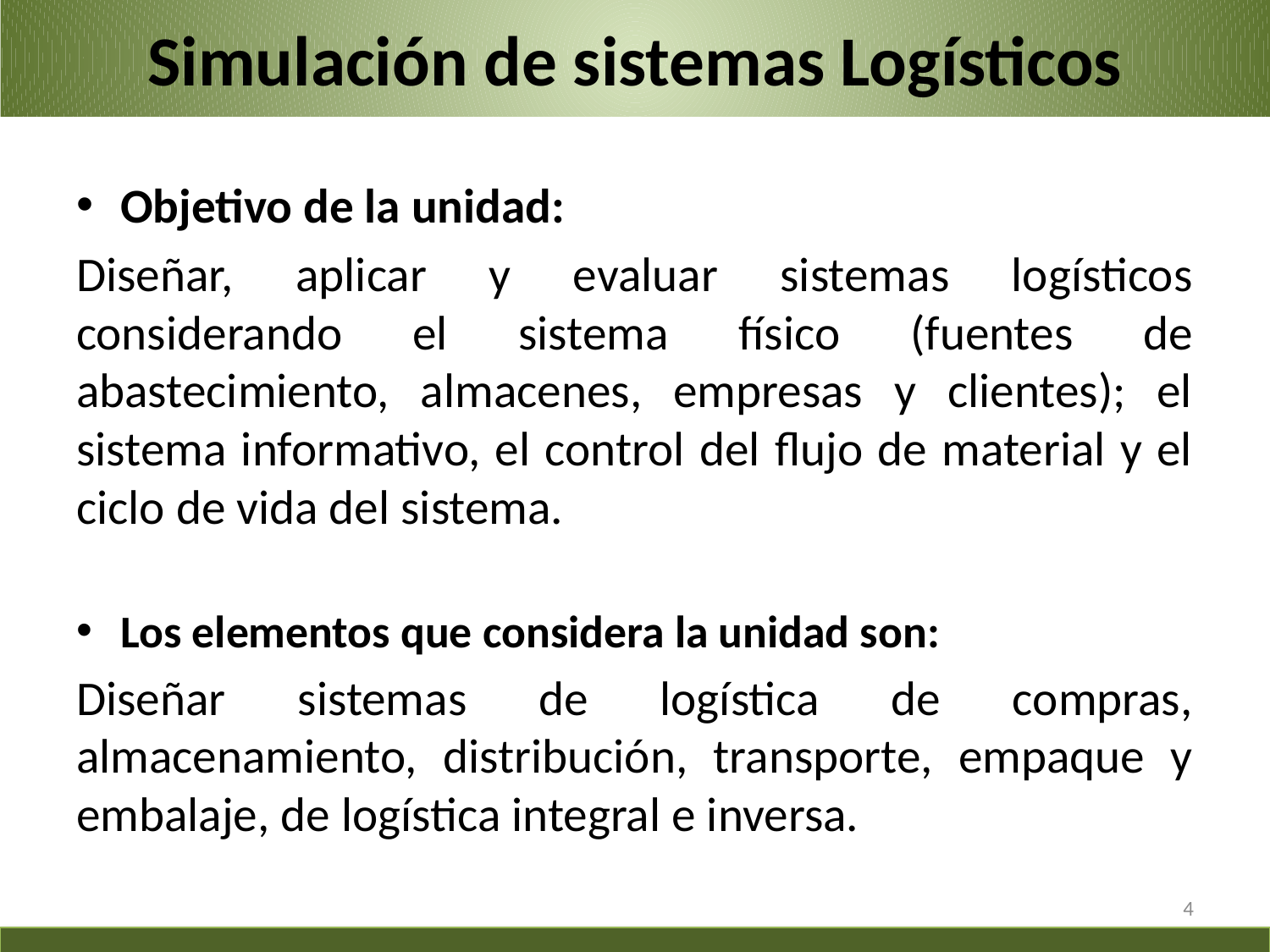

# Simulación de sistemas Logísticos
Objetivo de la unidad:
Diseñar, aplicar y evaluar sistemas logísticos considerando el sistema físico (fuentes de abastecimiento, almacenes, empresas y clientes); el sistema informativo, el control del flujo de material y el ciclo de vida del sistema.

Los elementos que considera la unidad son:
Diseñar sistemas de logística de compras, almacenamiento, distribución, transporte, empaque y embalaje, de logística integral e inversa.
4